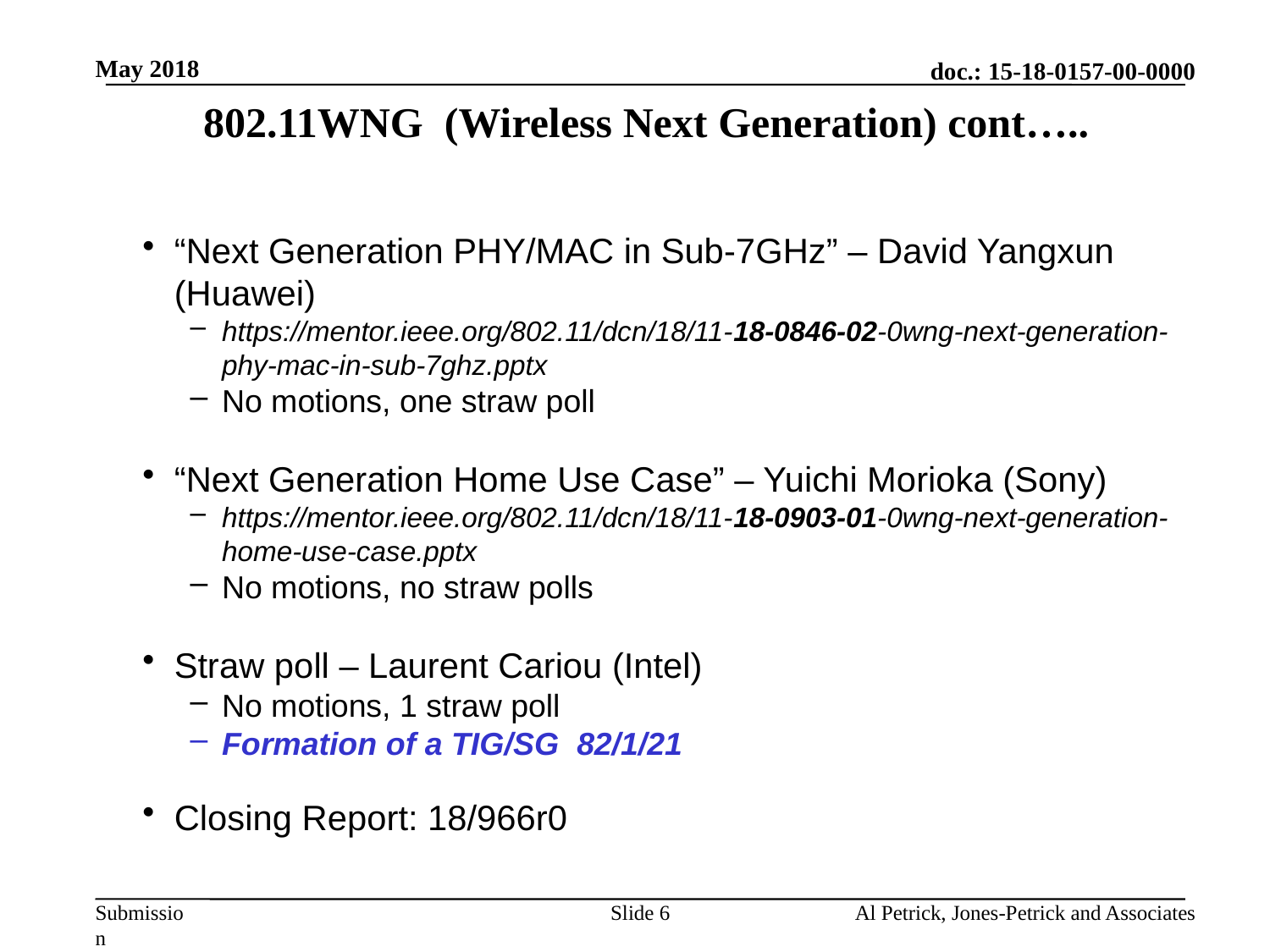

May 2018
# 802.11WNG  (Wireless Next Generation) cont…..
“Next Generation PHY/MAC in Sub-7GHz” – David Yangxun (Huawei)
https://mentor.ieee.org/802.11/dcn/18/11-18-0846-02-0wng-next-generation-phy-mac-in-sub-7ghz.pptx
No motions, one straw poll
“Next Generation Home Use Case” – Yuichi Morioka (Sony)
https://mentor.ieee.org/802.11/dcn/18/11-18-0903-01-0wng-next-generation-home-use-case.pptx
No motions, no straw polls
Straw poll – Laurent Cariou (Intel)
No motions, 1 straw poll
Formation of a TIG/SG  82/1/21
Closing Report: 18/966r0

Slide 6
Al Petrick, Jones-Petrick and Associates